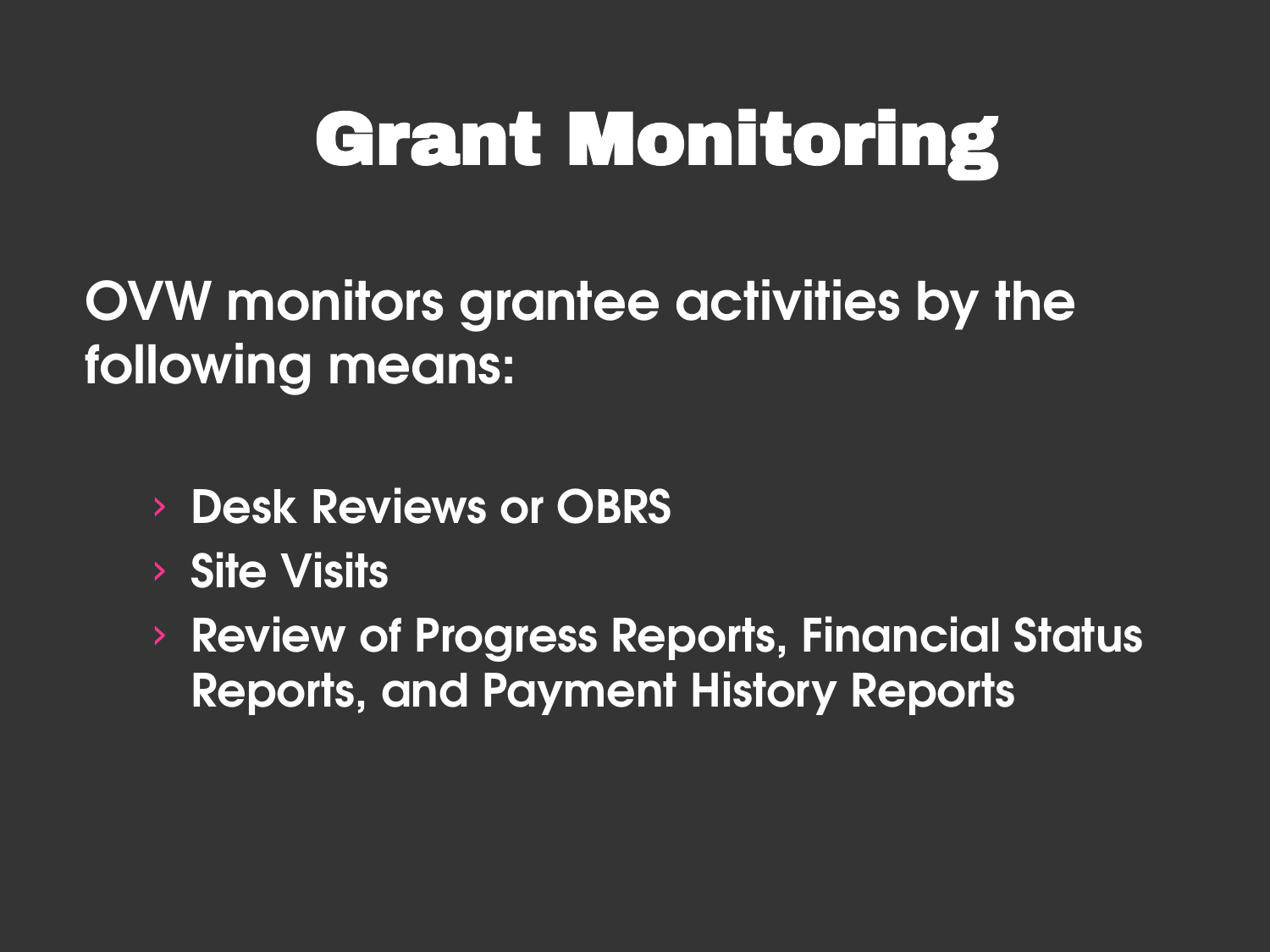

# Grant Monitoring
OVW monitors grantee activities by the following means:

Desk Reviews or OBRS
Site Visits
Review of Progress Reports, Financial Status Reports, and Payment History Reports